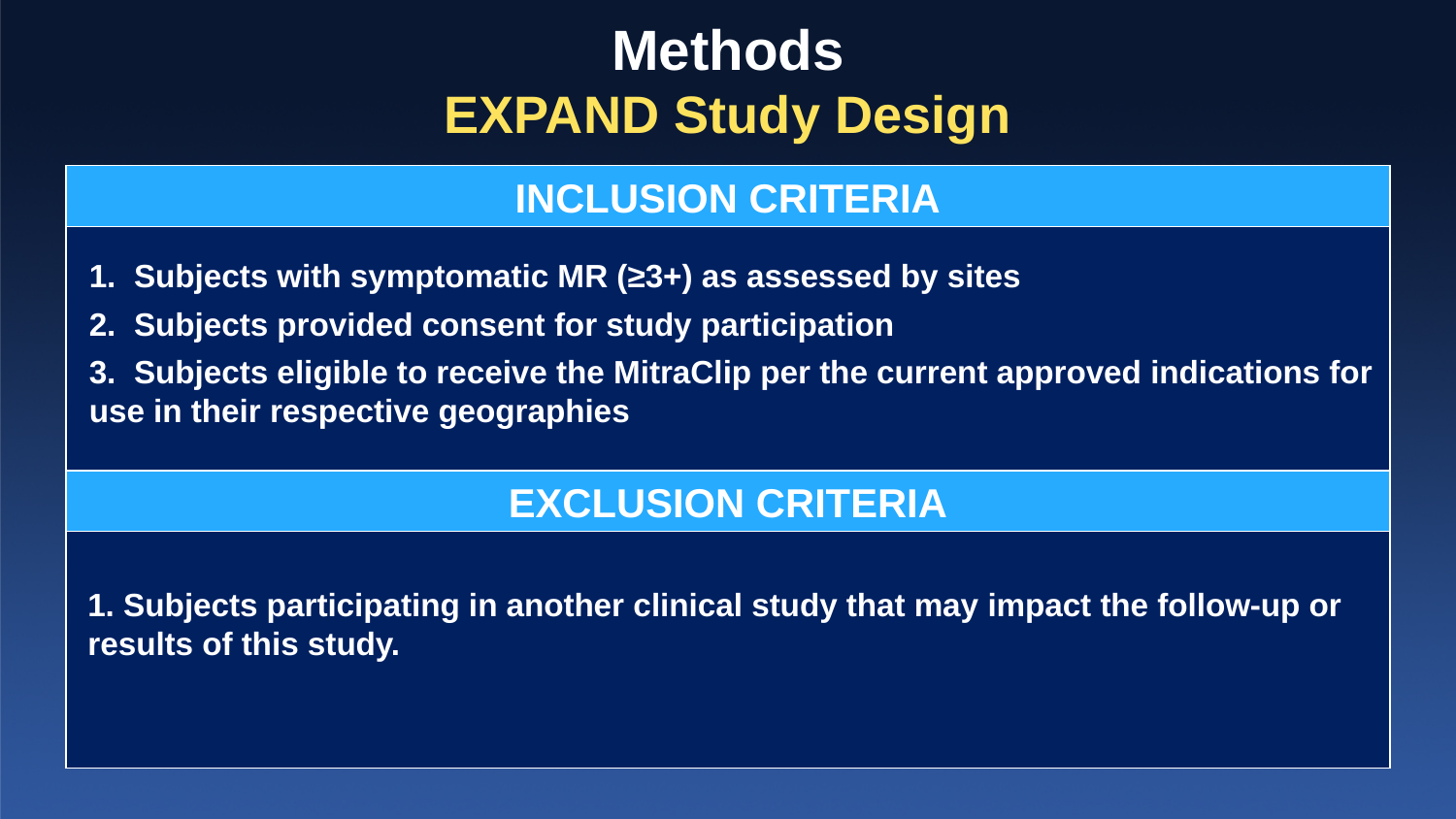

# Methods EXPAND Study Design

1.  Subjects with symptomatic MR (≥3+) as assessed by sites
2.  Subjects provided consent for study participation
3.  Subjects eligible to receive the MitraClip per the current approved indications for use in their respective geographies

1. Subjects participating in another clinical study that may impact the follow-up or results of this study.
INCLUSION CRITERIA
EXCLUSION CRITERIA